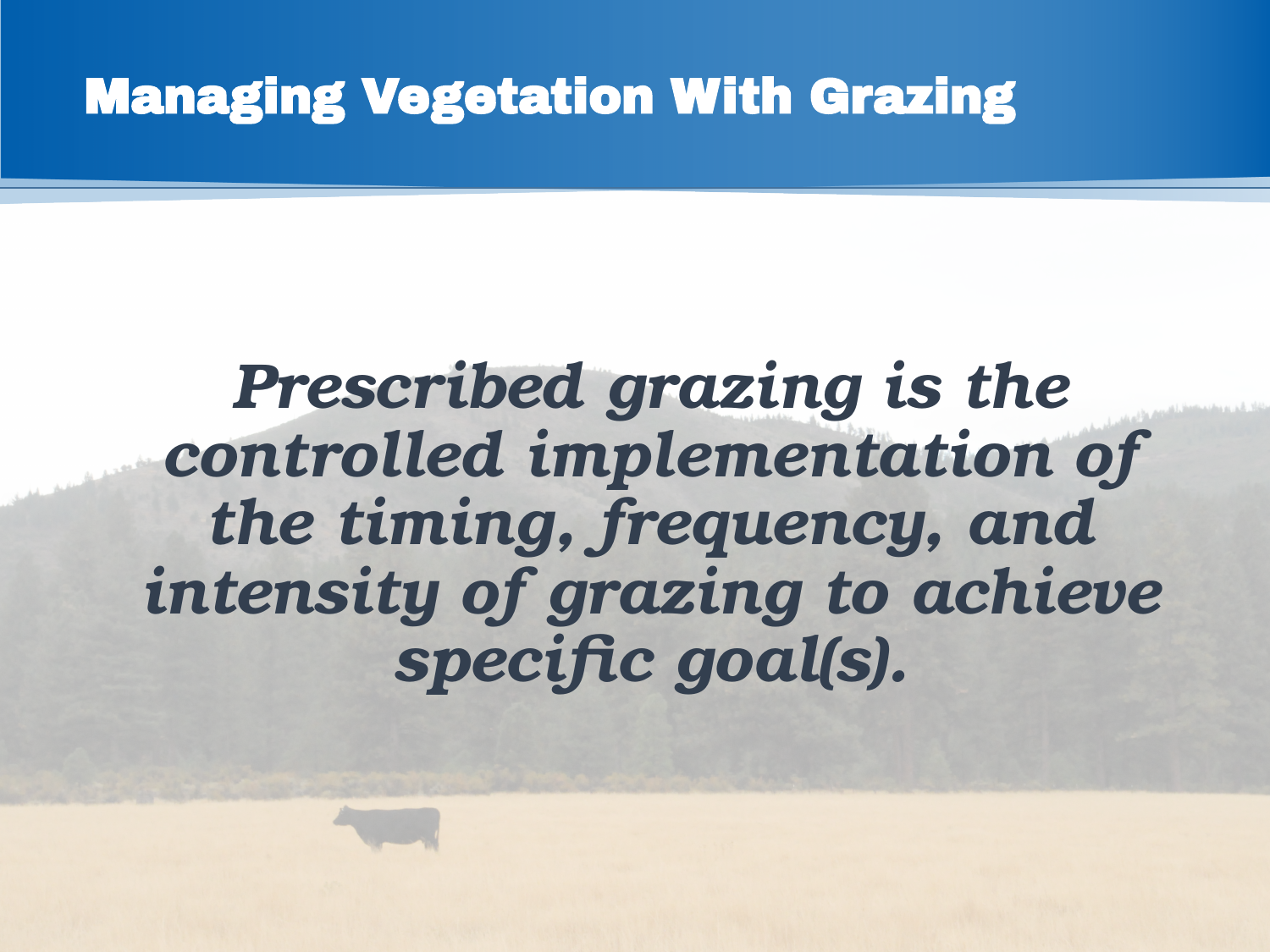

# Managing Vegetation With Grazing

Prescribed grazing is the controlled implementation of the timing, frequency, and intensity of grazing to achieve specific goal(s).